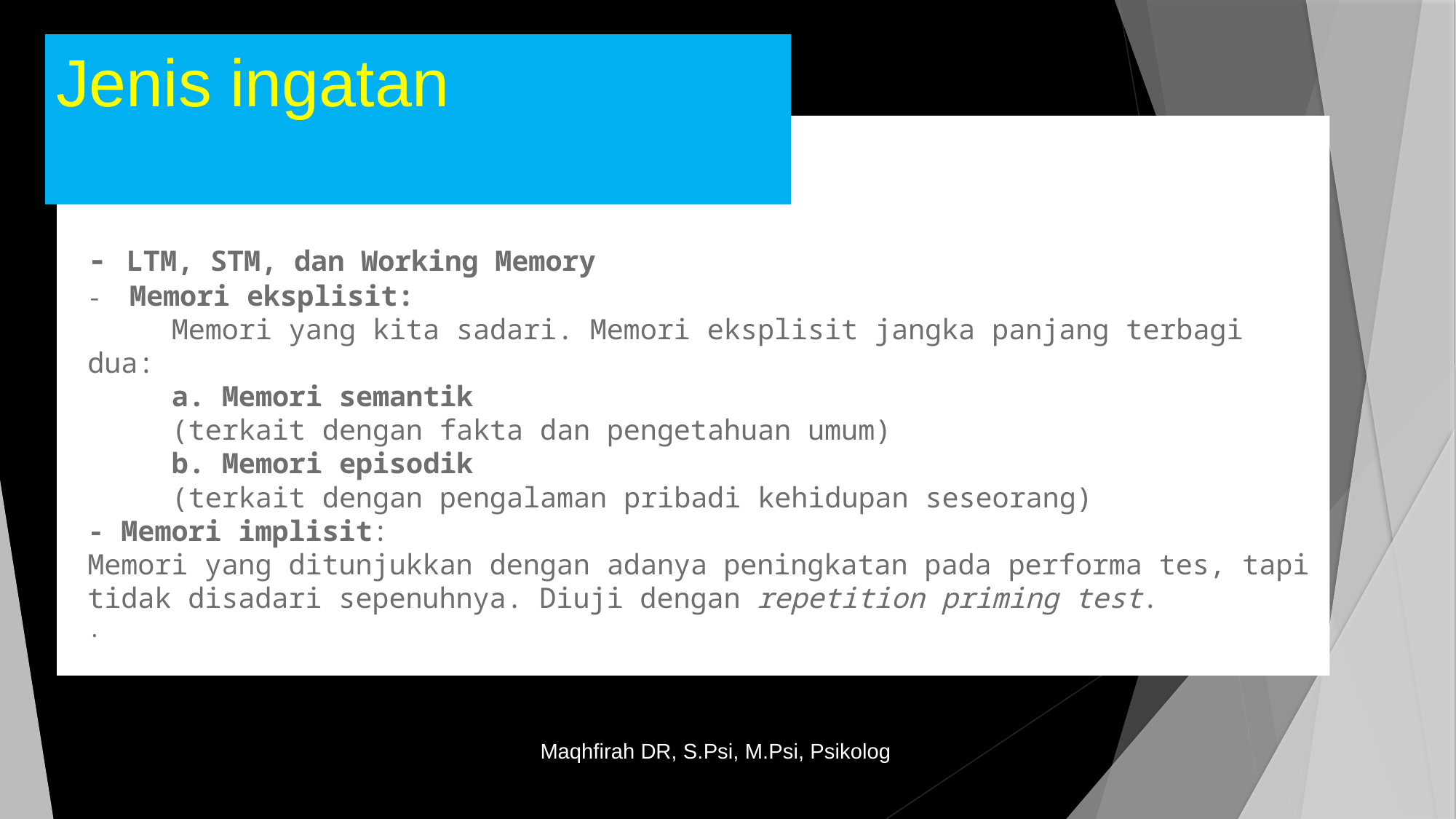

Jenis ingatan
# Jenis-jenis Memori - LTM, STM, dan Working Memory -  Memori eksplisit: Memori yang kita sadari. Memori eksplisit jangka panjang terbagi dua: a. Memori semantik (terkait dengan fakta dan pengetahuan umum) b. Memori episodik (terkait dengan pengalaman pribadi kehidupan seseorang) - Memori implisit: Memori yang ditunjukkan dengan adanya peningkatan pada performa tes, tapi tidak disadari sepenuhnya. Diuji dengan repetition priming test.  .
Maqhfirah DR, S.Psi, M.Psi, Psikolog